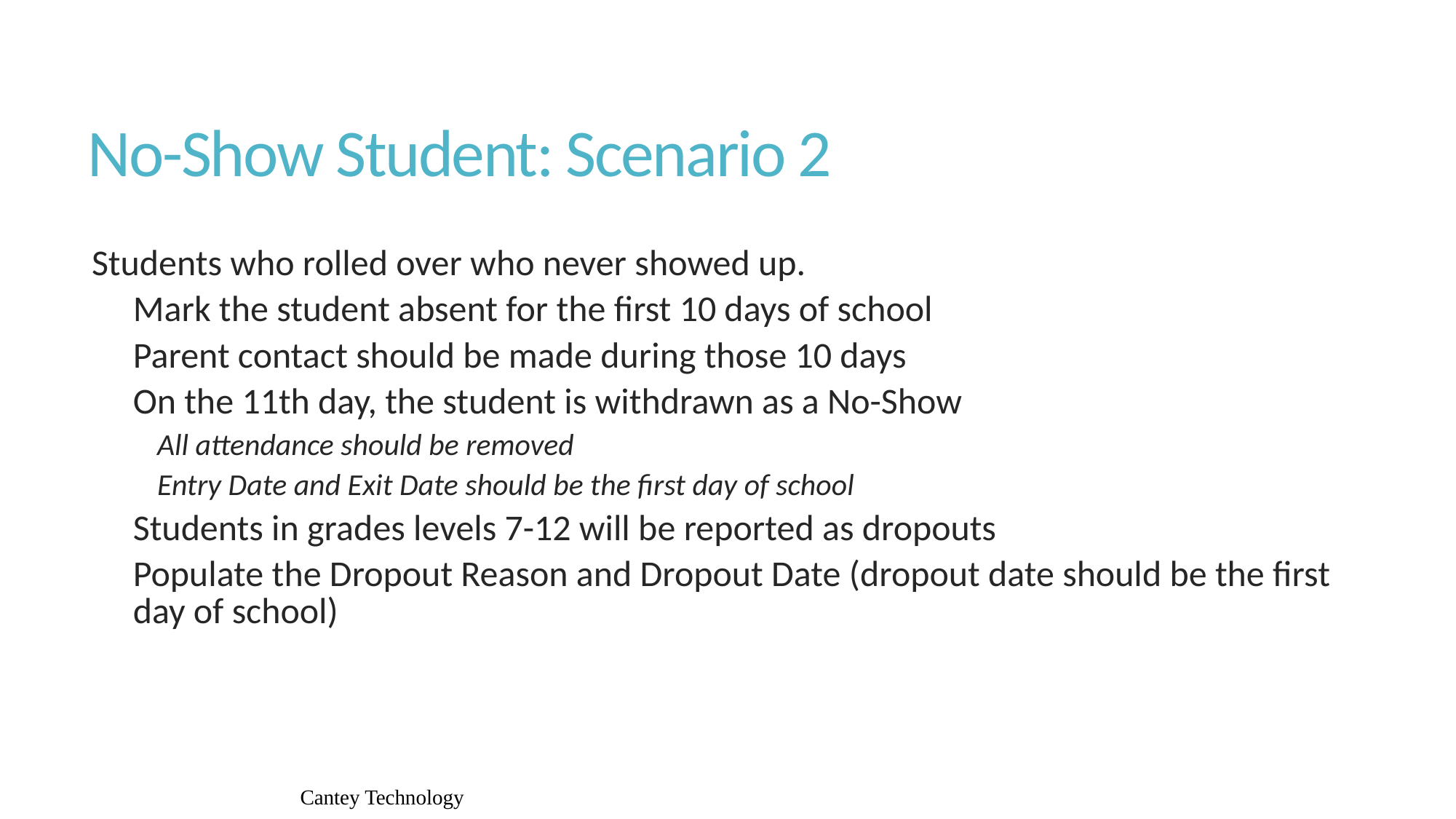

# No-Show Student: Scenario 2
Students who rolled over who never showed up.
Mark the student absent for the first 10 days of school
Parent contact should be made during those 10 days
On the 11th day, the student is withdrawn as a No-Show
All attendance should be removed
Entry Date and Exit Date should be the first day of school
Students in grades levels 7-12 will be reported as dropouts
Populate the Dropout Reason and Dropout Date (dropout date should be the first day of school)
Cantey Technology